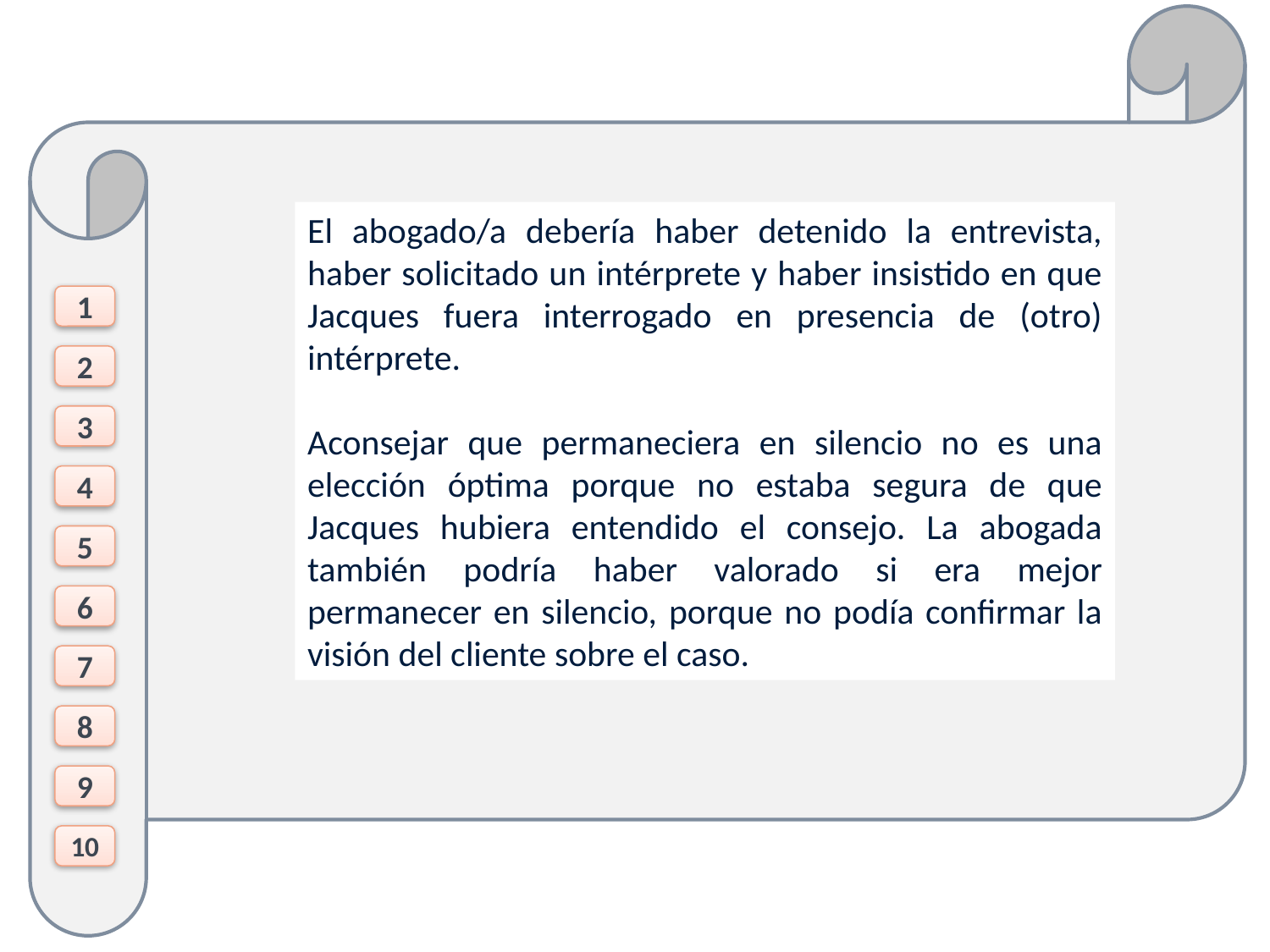

El abogado/a debería haber detenido la entrevista, haber solicitado un intérprete y haber insistido en que Jacques fuera interrogado en presencia de (otro) intérprete.

Aconsejar que permaneciera en silencio no es una elección óptima porque no estaba segura de que Jacques hubiera entendido el consejo. La abogada también podría haber valorado si era mejor permanecer en silencio, porque no podía confirmar la visión del cliente sobre el caso.
1
2
3
4
5
6
7
8
9
10